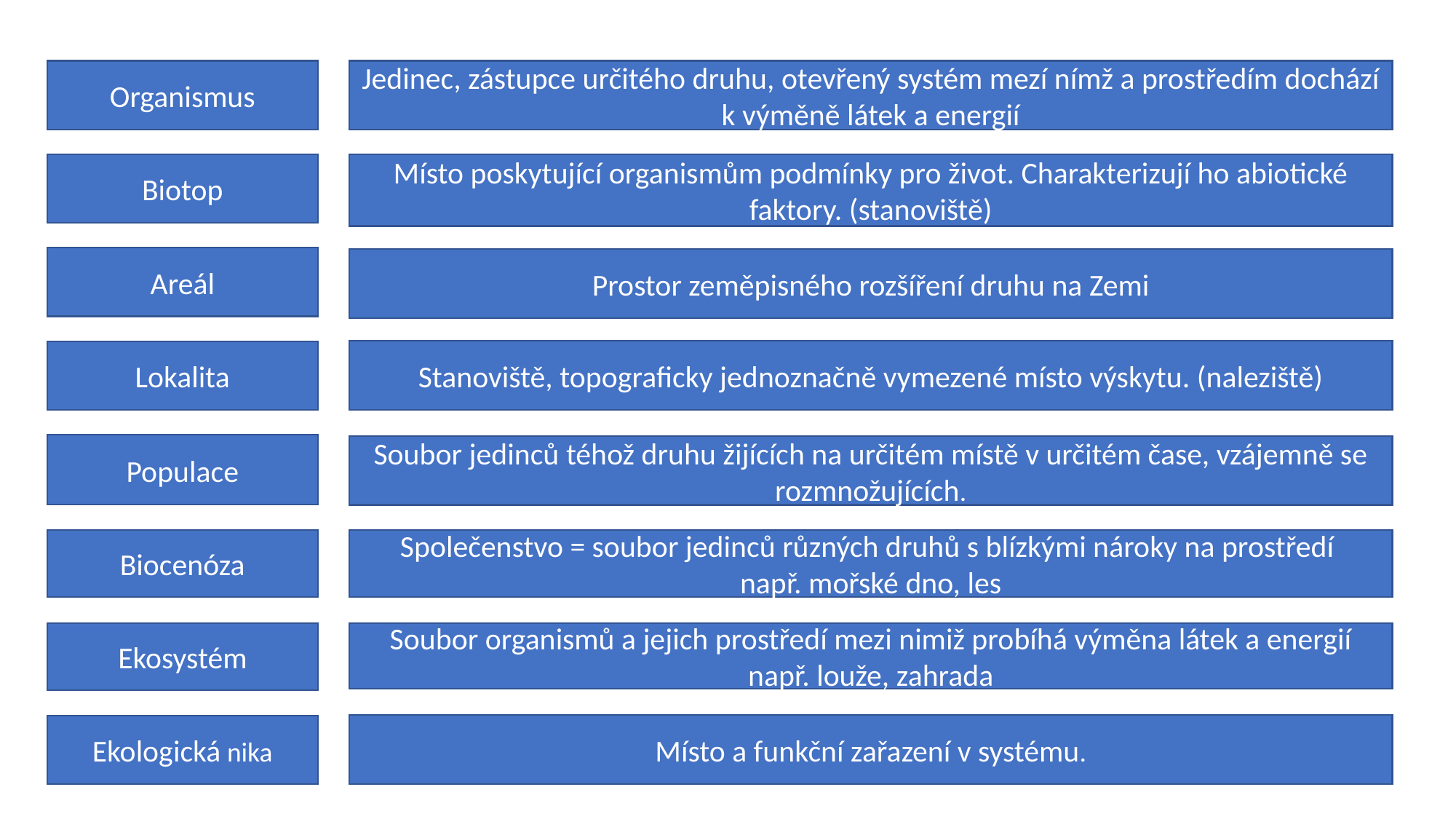

Organismus
Jedinec, zástupce určitého druhu, otevřený systém mezí nímž a prostředím dochází k výměně látek a energií
Biotop
Místo poskytující organismům podmínky pro život. Charakterizují ho abiotické faktory. (stanoviště)
Areál
Prostor zeměpisného rozšíření druhu na Zemi
Stanoviště, topograficky jednoznačně vymezené místo výskytu. (naleziště)
Lokalita
Populace
Soubor jedinců téhož druhu žijících na určitém místě v určitém čase, vzájemně se rozmnožujících.
Biocenóza
Společenstvo = soubor jedinců různých druhů s blízkými nároky na prostředí
např. mořské dno, les
Ekosystém
Soubor organismů a jejich prostředí mezi nimiž probíhá výměna látek a energií např. louže, zahrada
Místo a funkční zařazení v systému.
Ekologická nika